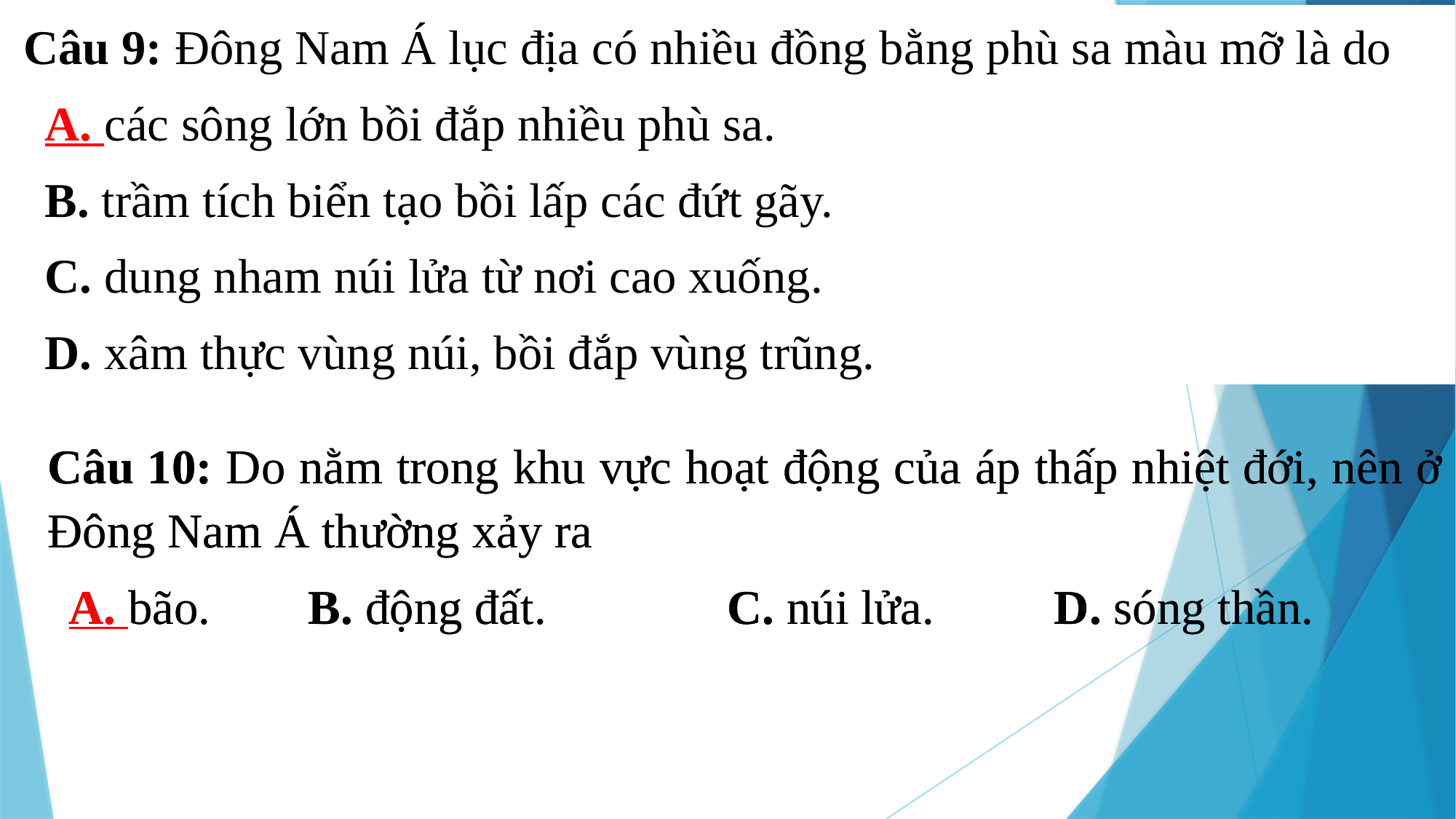

Câu 9: Đông Nam Á lục địa có nhiều đồng bằng phù sa màu mỡ là do
A. các sông lớn bồi đắp nhiều phù sa.
B. trầm tích biển tạo bồi lấp các đứt gãy.
C. dung nham núi lửa từ nơi cao xuống.
D. xâm thực vùng núi, bồi đắp vùng trũng.
Câu 9: Đông Nam Á lục địa có nhiều đồng bằng phù sa màu mỡ là do
A. các sông lớn bồi đắp nhiều phù sa.
B. trầm tích biển tạo bồi lấp các đứt gãy.
C. dung nham núi lửa từ nơi cao xuống.
D. xâm thực vùng núi, bồi đắp vùng trũng.
Câu 10: Do nằm trong khu vực hoạt động của áp thấp nhiệt đới, nên ở Đông Nam Á thường xảy ra
A. bão.        B. động đất.	           C. núi lửa.	  D. sóng thần.
Câu 10: Do nằm trong khu vực hoạt động của áp thấp nhiệt đới, nên ở Đông Nam Á thường xảy ra
A. bão.        B. động đất.	           C. núi lửa.	  D. sóng thần.